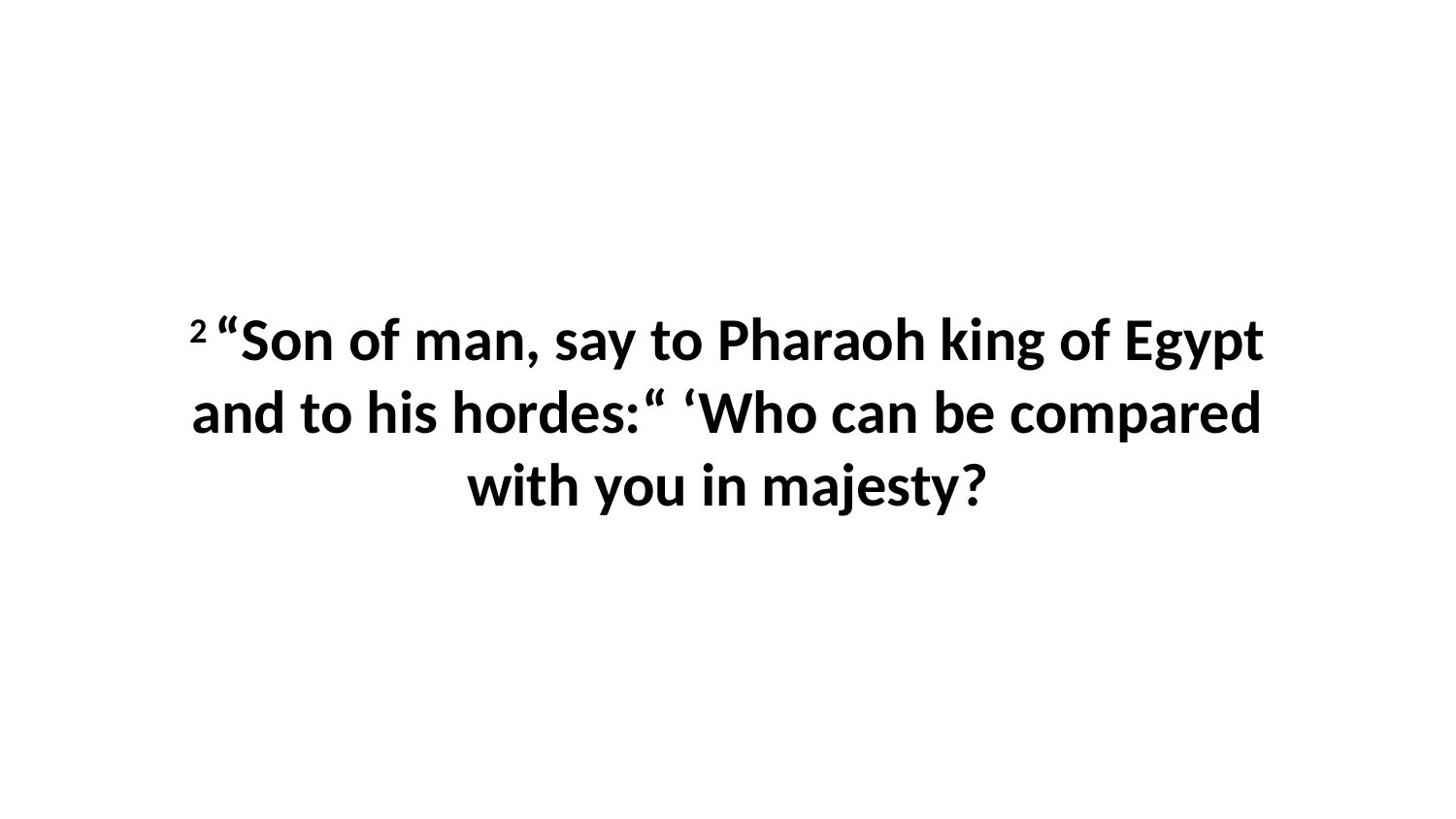

2 “Son of man, say to Pharaoh king of Egypt and to his hordes:“ ‘Who can be compared with you in majesty?